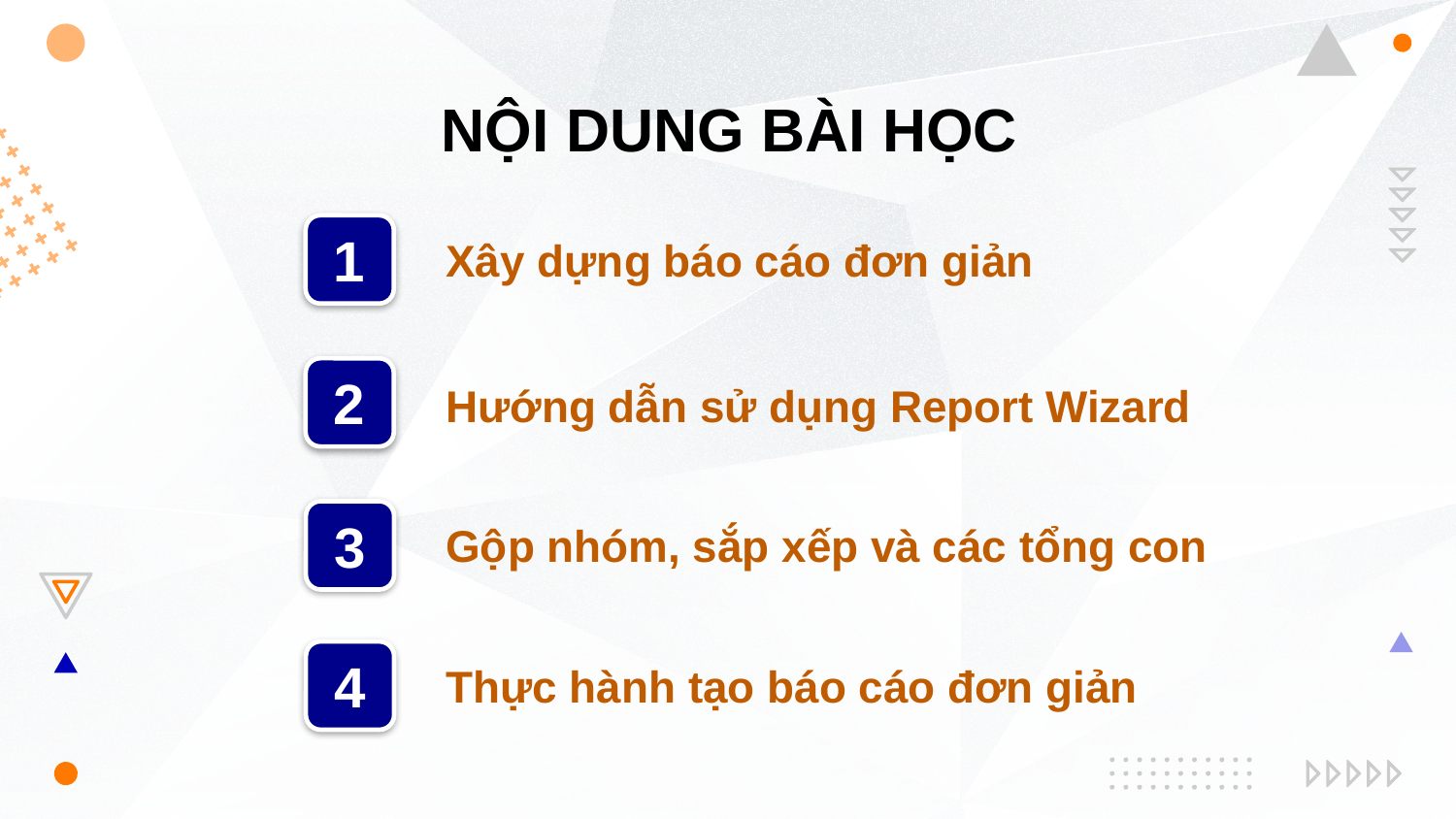

# NỘI DUNG BÀI HỌC
1
Xây dựng báo cáo đơn giản
2
Hướng dẫn sử dụng Report Wizard
3
Gộp nhóm, sắp xếp và các tổng con
4
Thực hành tạo báo cáo đơn giản